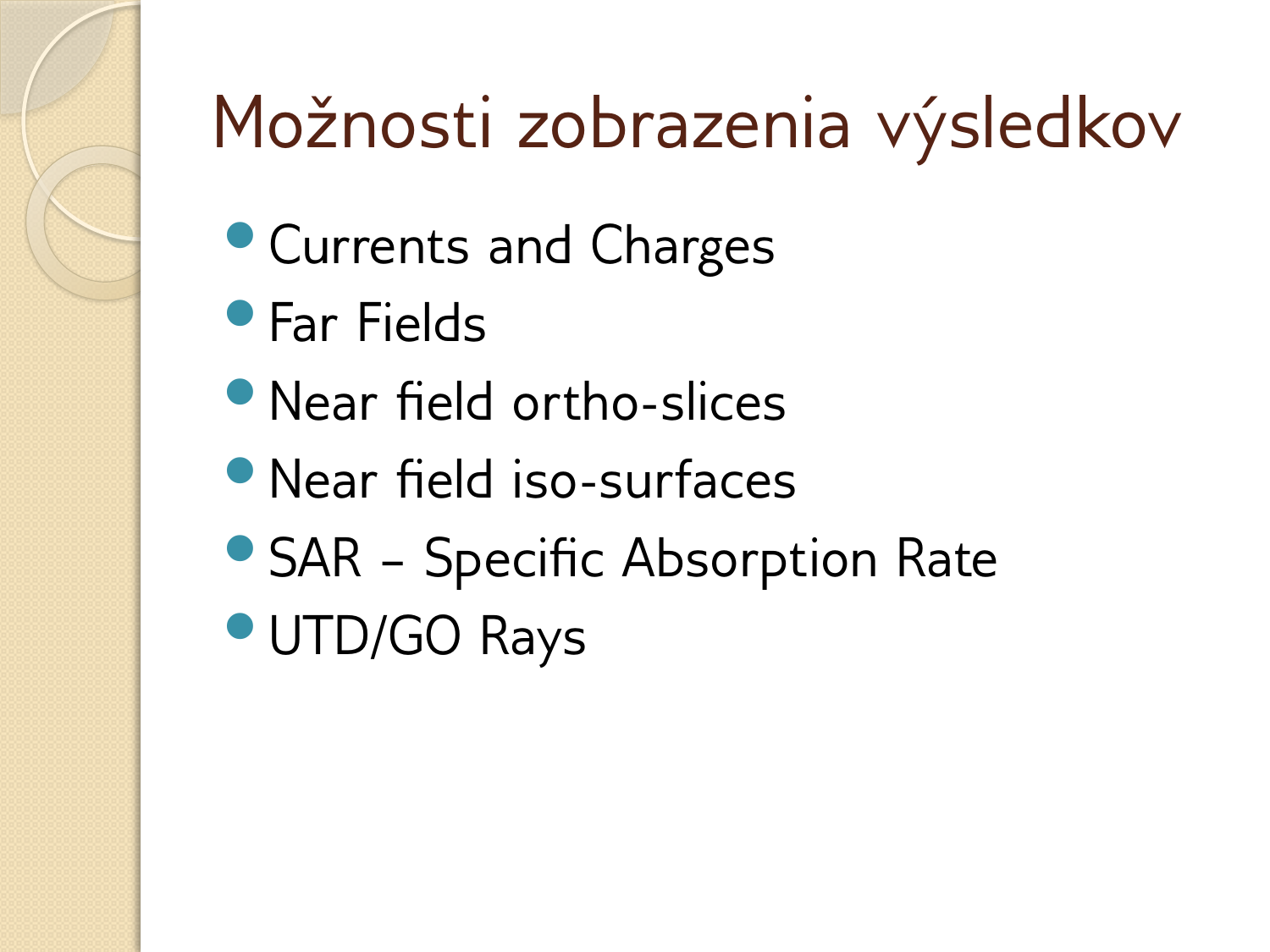

# Možnosti zobrazenia výsledkov
Currents and Charges
Far Fields
Near field ortho-slices
Near field iso-surfaces
SAR – Specific Absorption Rate
UTD/GO Rays